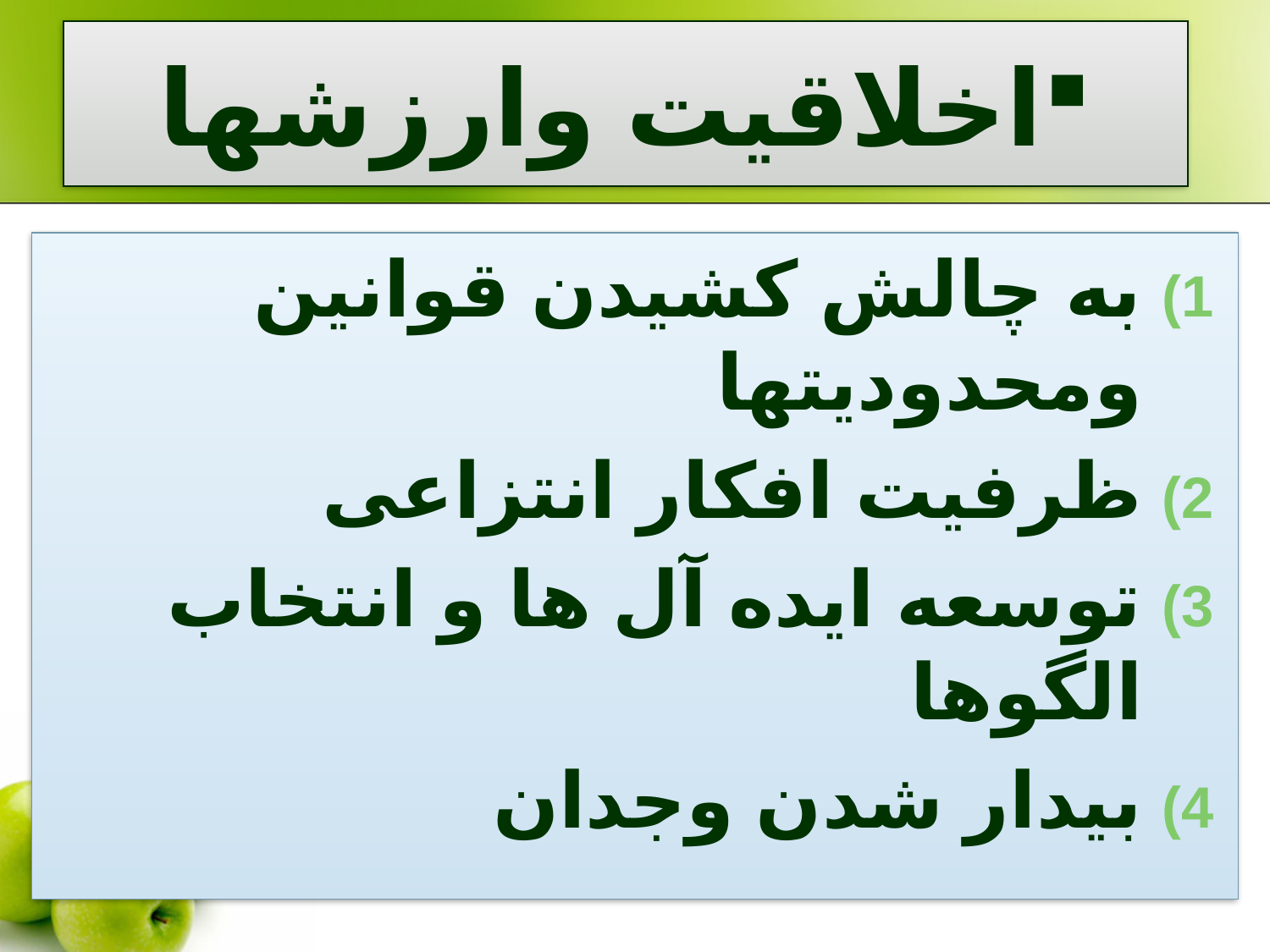

# اخلاقیت وارزشها
به چالش کشیدن قوانین ومحدودیتها
ظرفیت افکار انتزاعی
توسعه ایده آل ها و انتخاب الگوها
بیدار شدن وجدان